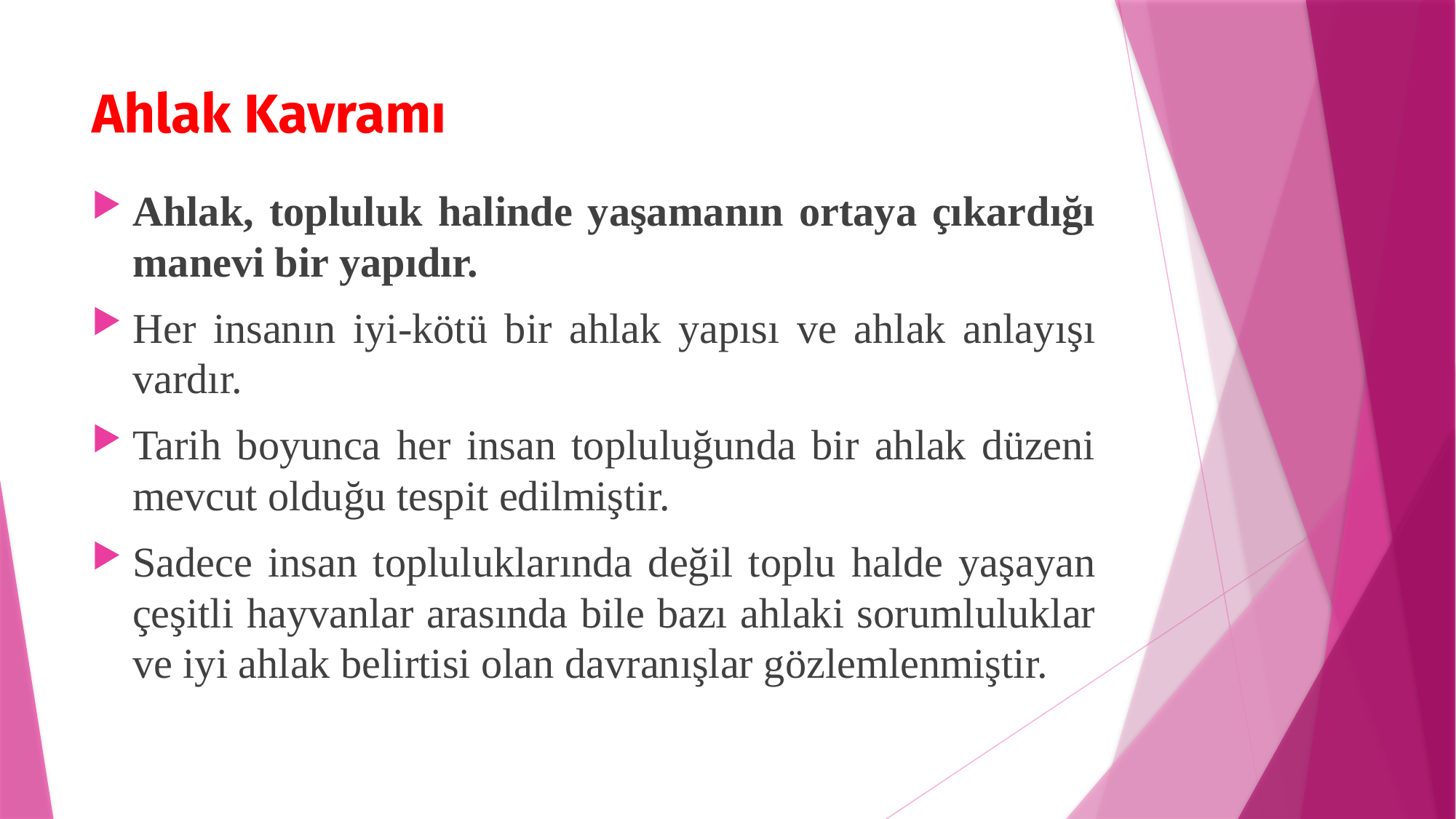

# Ahlak Kavramı
Ahlak, topluluk halinde yaşamanın ortaya çıkardığı manevi bir yapıdır.
Her insanın iyi-kötü bir ahlak yapısı ve ahlak anlayışı vardır.
Tarih boyunca her insan topluluğunda bir ahlak düzeni mevcut olduğu tespit edilmiştir.
Sadece insan topluluklarında değil toplu halde yaşayan çeşitli hayvanlar arasında bile bazı ahlaki sorumluluklar ve iyi ahlak belirtisi olan davranışlar gözlemlenmiştir.